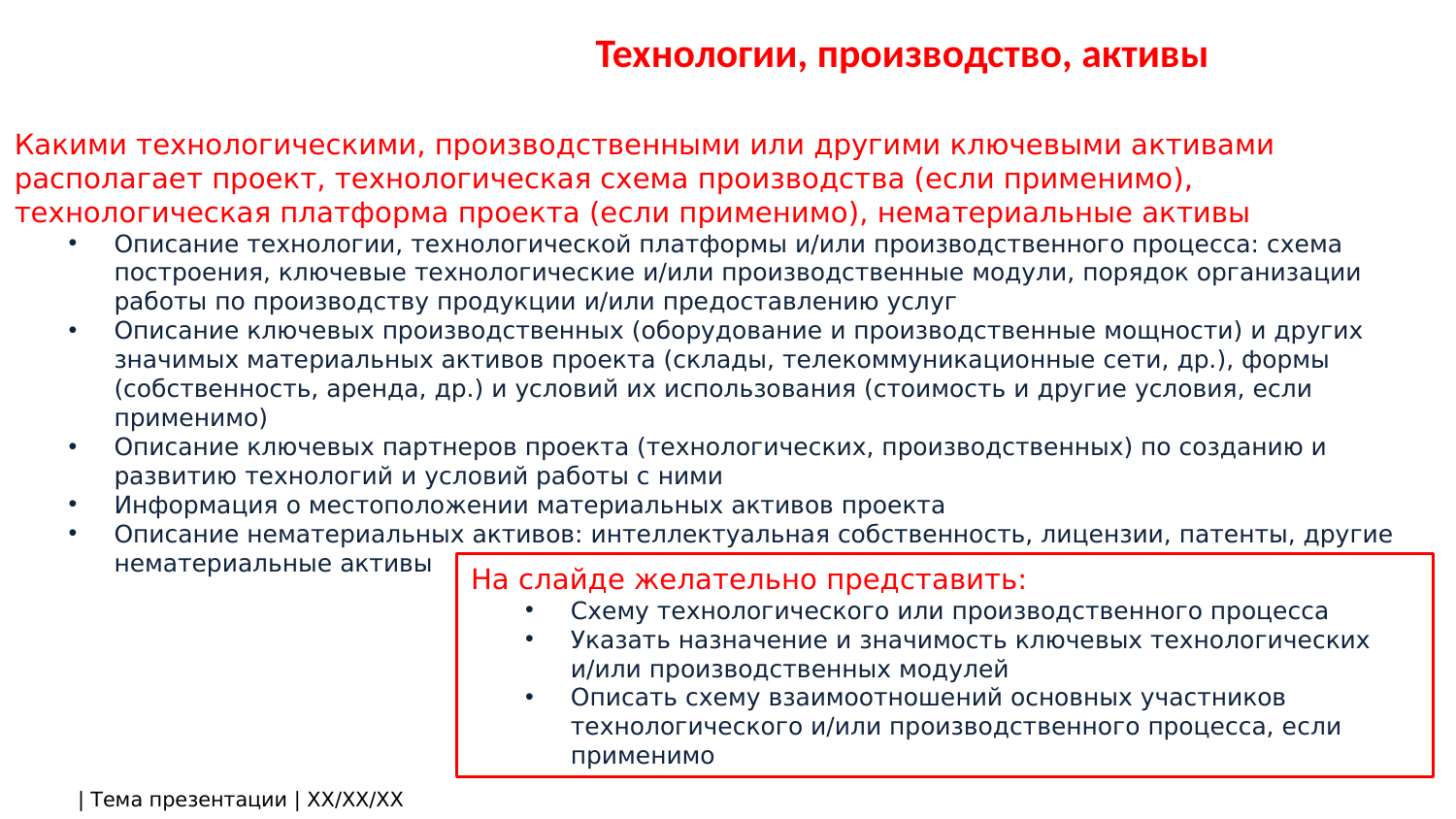

# Технологии, производство, активы
Какими технологическими, производственными или другими ключевыми активами располагает проект, технологическая схема производства (если применимо), технологическая платформа проекта (если применимо), нематериальные активы
Описание технологии, технологической платформы и/или производственного процесса: схема построения, ключевые технологические и/или производственные модули, порядок организации работы по производству продукции и/или предоставлению услуг
Описание ключевых производственных (оборудование и производственные мощности) и других значимых материальных активов проекта (склады, телекоммуникационные сети, др.), формы (собственность, аренда, др.) и условий их использования (стоимость и другие условия, если применимо)
Описание ключевых партнеров проекта (технологических, производственных) по созданию и развитию технологий и условий работы с ними
Информация о местоположении материальных активов проекта
Описание нематериальных активов: интеллектуальная собственность, лицензии, патенты, другие нематериальные активы
На слайде желательно представить:
Схему технологического или производственного процесса
Указать назначение и значимость ключевых технологических и/или производственных модулей
Описать схему взаимоотношений основных участников технологического и/или производственного процесса, если применимо
| Тема презентации | XX/ХХ/ХХ